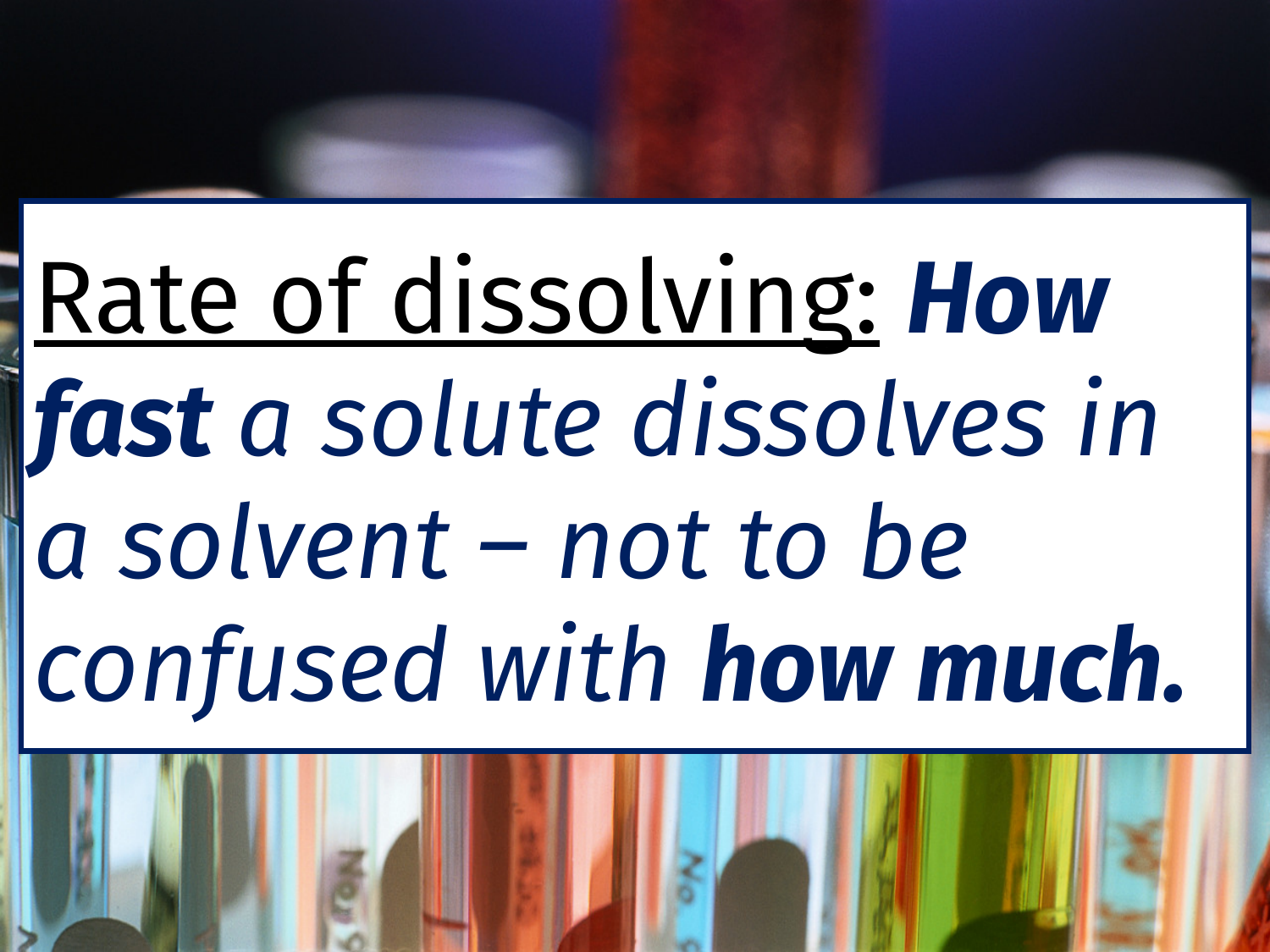

Rate of dissolving: How fast a solute dissolves in a solvent – not to be confused with how much.